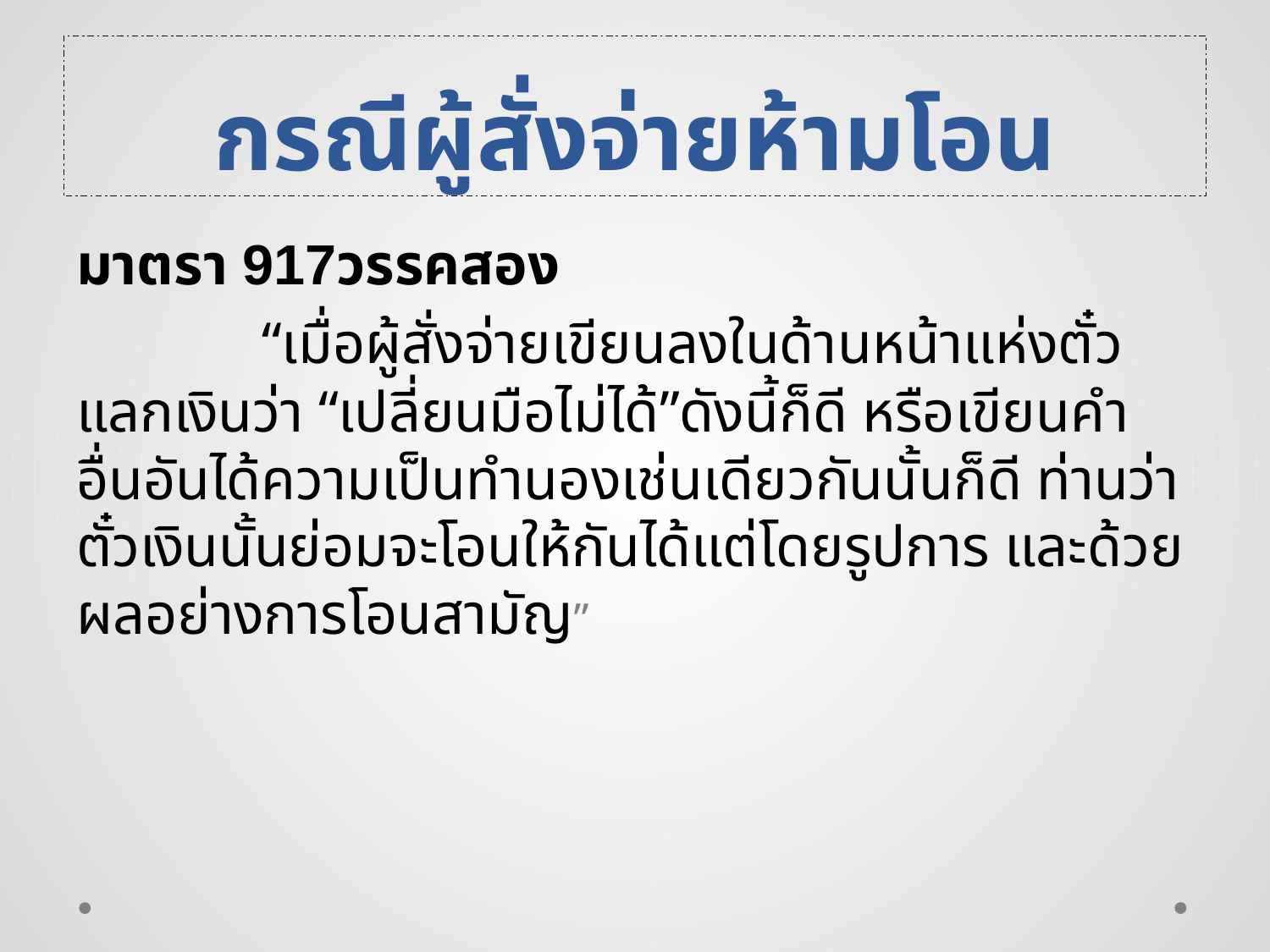

# กรณีผู้สั่งจ่ายห้ามโอน
มาตรา 917วรรคสอง
	    “เมื่อผู้สั่งจ่ายเขียนลงในด้านหน้าแห่งตั๋วแลกเงินว่า “เปลี่ยนมือไม่ได้”ดังนี้ก็ดี หรือเขียนคำอื่นอันได้ความเป็นทำนองเช่นเดียวกันนั้นก็ดี ท่านว่าตั๋วเงินนั้นย่อมจะโอนให้กันได้แต่โดยรูปการ และด้วยผลอย่างการโอนสามัญ”